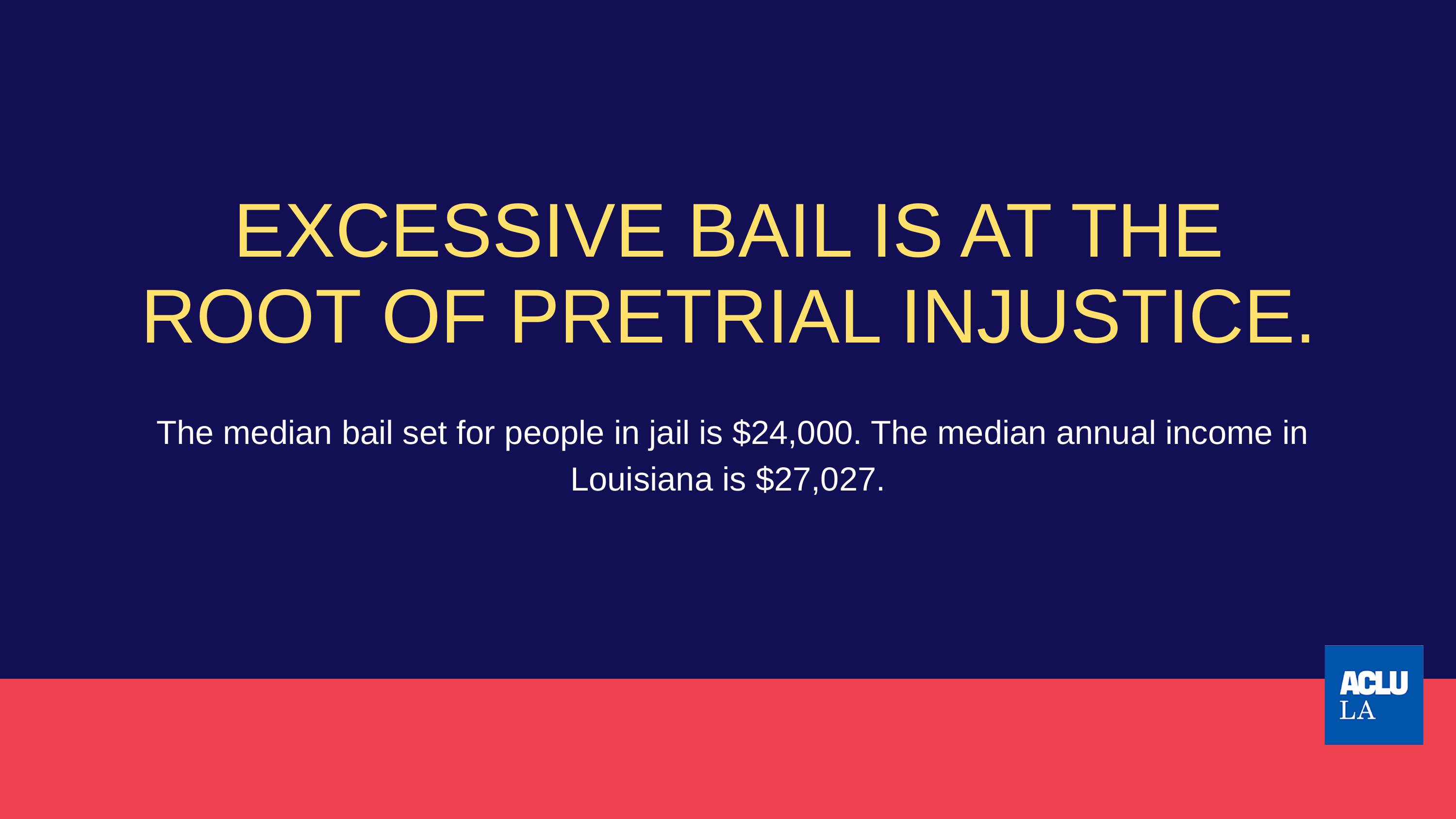

EXCESSIVE BAIL IS AT THE ROOT OF PRETRIAL INJUSTICE.
 The median bail set for people in jail is $24,000. The median annual income in Louisiana is $27,027.